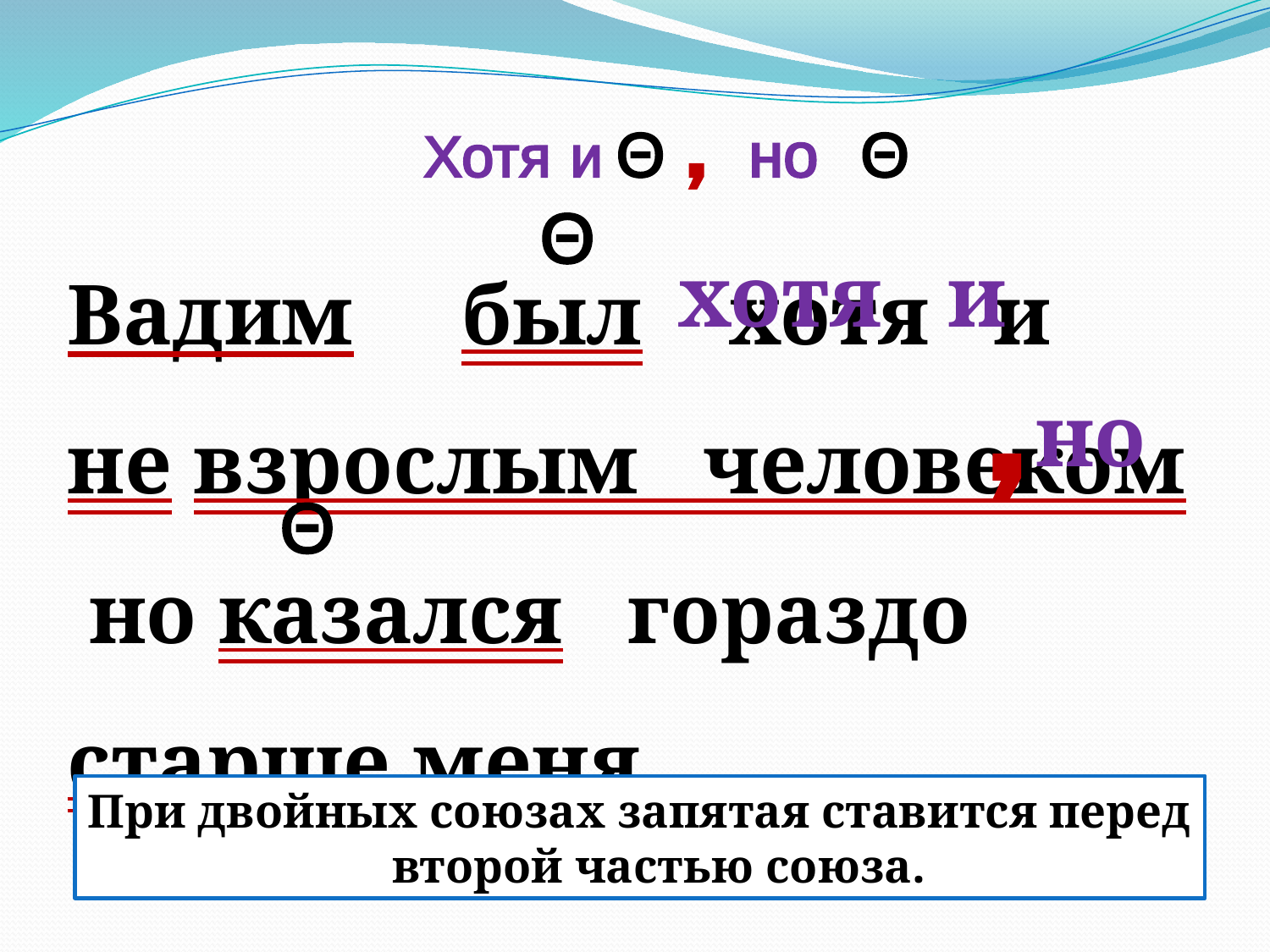

# Хотя и Θ ,  но  Θ
Θ
Вадим     был    хотя   и    не взрослым   человеком   но казался   гораздо    старше меня.
хотя   и
,
но
Θ
При двойных союзах запятая ставится перед второй частью союза.